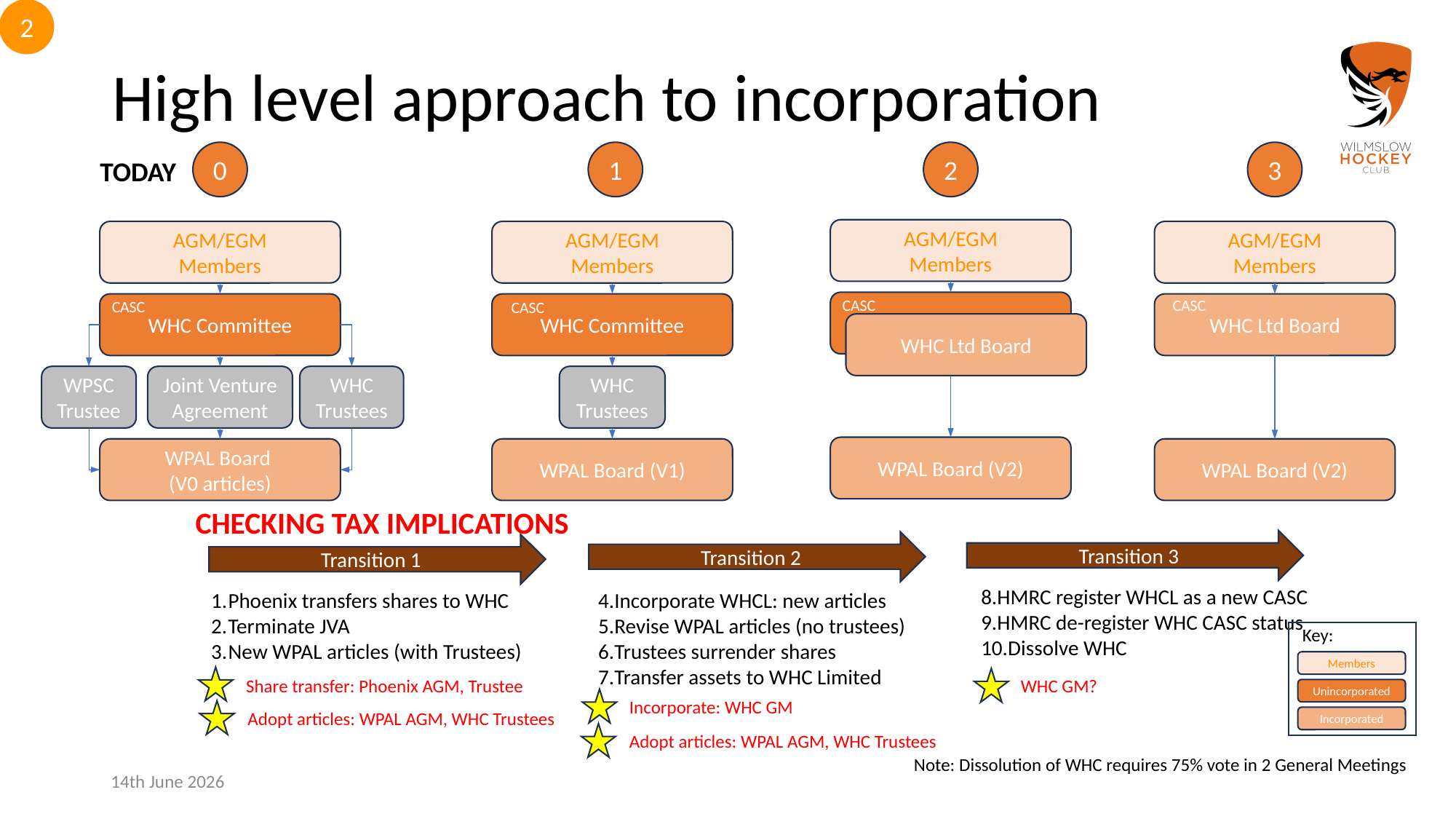

2
# High level approach to incorporation
0
1
2
3
TODAY
AGM/EGM
Members
AGM/EGM
Members
AGM/EGM
Members
AGM/EGM
Members
CASC
CASC
CASC
CASC

WHC Ltd Board
WHC Committee
WHC Committee
WHC Ltd Board
WPSC Trustee
Joint Venture Agreement
WHC Trustees
WHC Trustees
WPAL Board (V2)
WPAL Board
(V0 articles)
WPAL Board (V1)
WPAL Board (V2)
CHECKING TAX IMPLICATIONS
Transition 3
Transition 2
Transition 1
HMRC register WHCL as a new CASC
HMRC de-register WHC CASC status
Dissolve WHC
Phoenix transfers shares to WHC
Terminate JVA
New WPAL articles (with Trustees)
Incorporate WHCL: new articles
Revise WPAL articles (no trustees)
Trustees surrender shares
Transfer assets to WHC Limited
Key:

Members

WHC GM?
Share transfer: Phoenix AGM, Trustee
Unincorporated

Incorporate: WHC GM

Adopt articles: WPAL AGM, WHC Trustees
Incorporated

Adopt articles: WPAL AGM, WHC Trustees
Note: Dissolution of WHC requires 75% vote in 2 General Meetings
14th June 2026